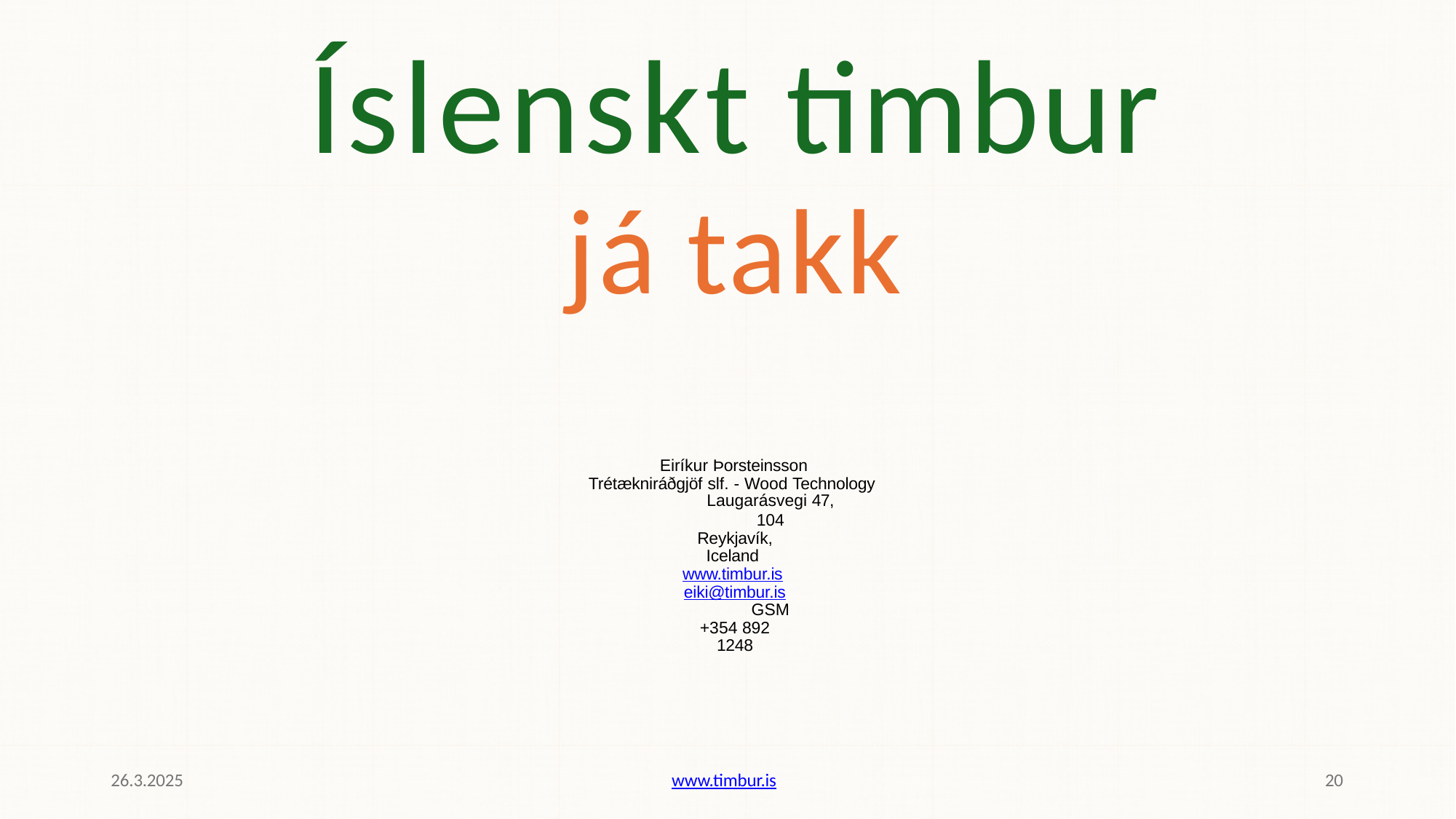

# Íslenskt timbur
já takk
Eiríkur Þorsteinsson Trétækniráðgjöf slf. - Wood Technology
Laugarásvegi 47,
104 Reykjavík, Iceland www.timbur.is eiki@timbur.is
GSM +354 892 1248
26.3.2025
www.timbur.is
20